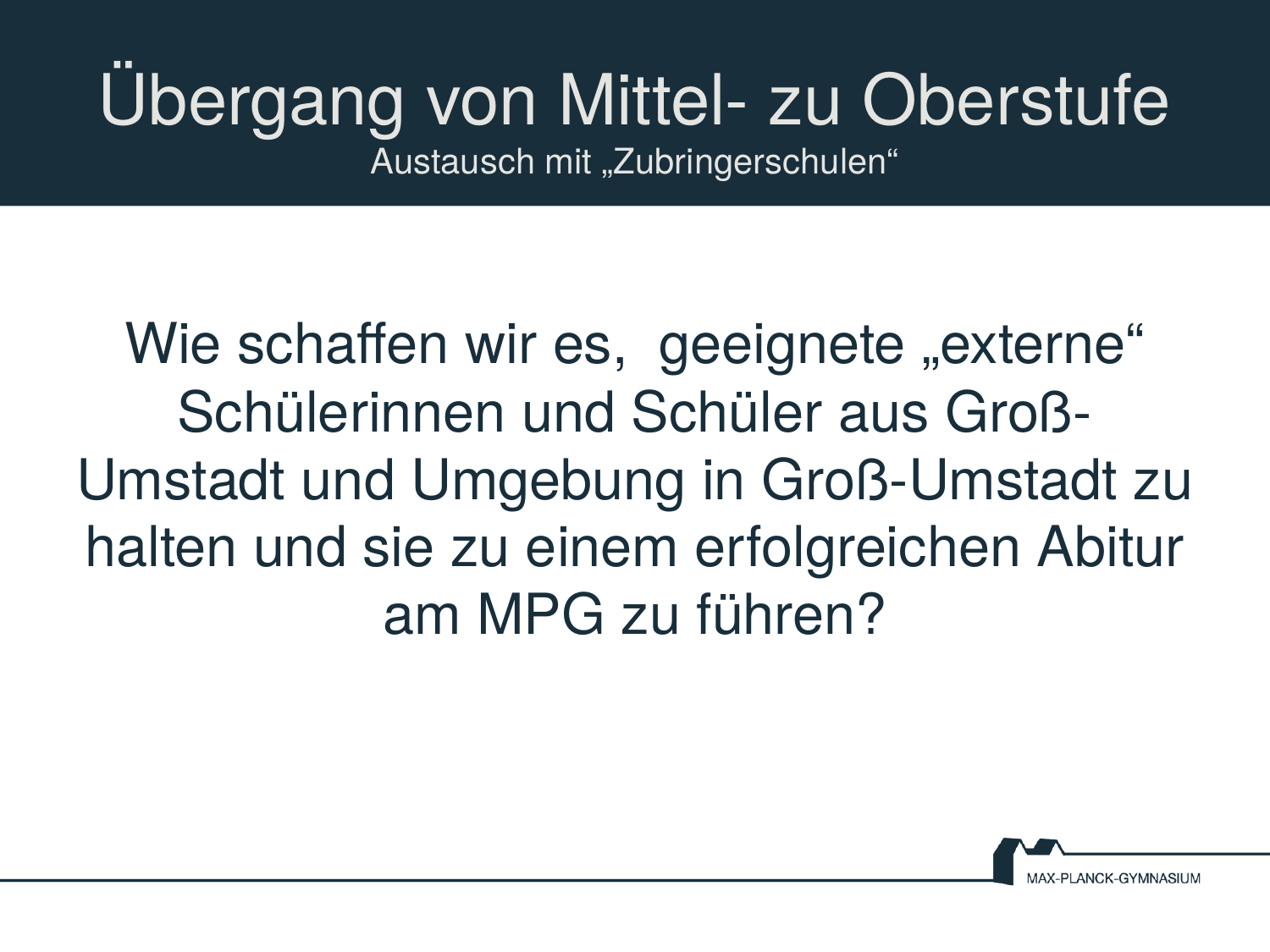

# Übergang von Mittel- zu Oberstufe Austausch mit „Zubringerschulen“

Wie schaffen wir es,  geeignete „externe“ Schülerinnen und Schüler aus Groß-Umstadt und Umgebung in Groß-Umstadt zu halten und sie zu einem erfolgreichen Abitur am MPG zu führen?